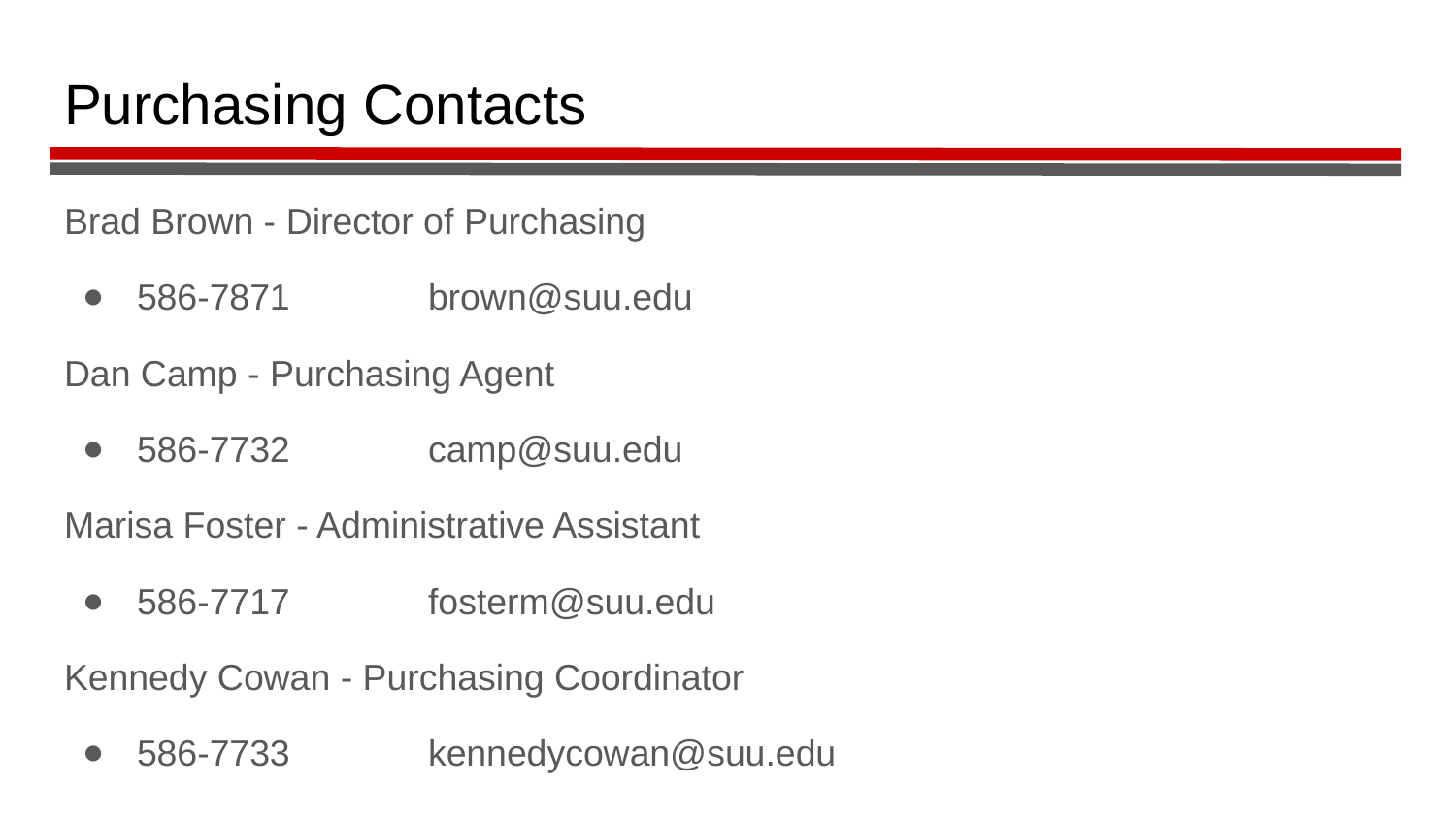

# Purchasing Contacts
Brad Brown - Director of Purchasing
586-7871 	brown@suu.edu
Dan Camp - Purchasing Agent
586-7732 	camp@suu.edu
Marisa Foster - Administrative Assistant
586-7717 	fosterm@suu.edu
Kennedy Cowan - Purchasing Coordinator
586-7733 	kennedycowan@suu.edu